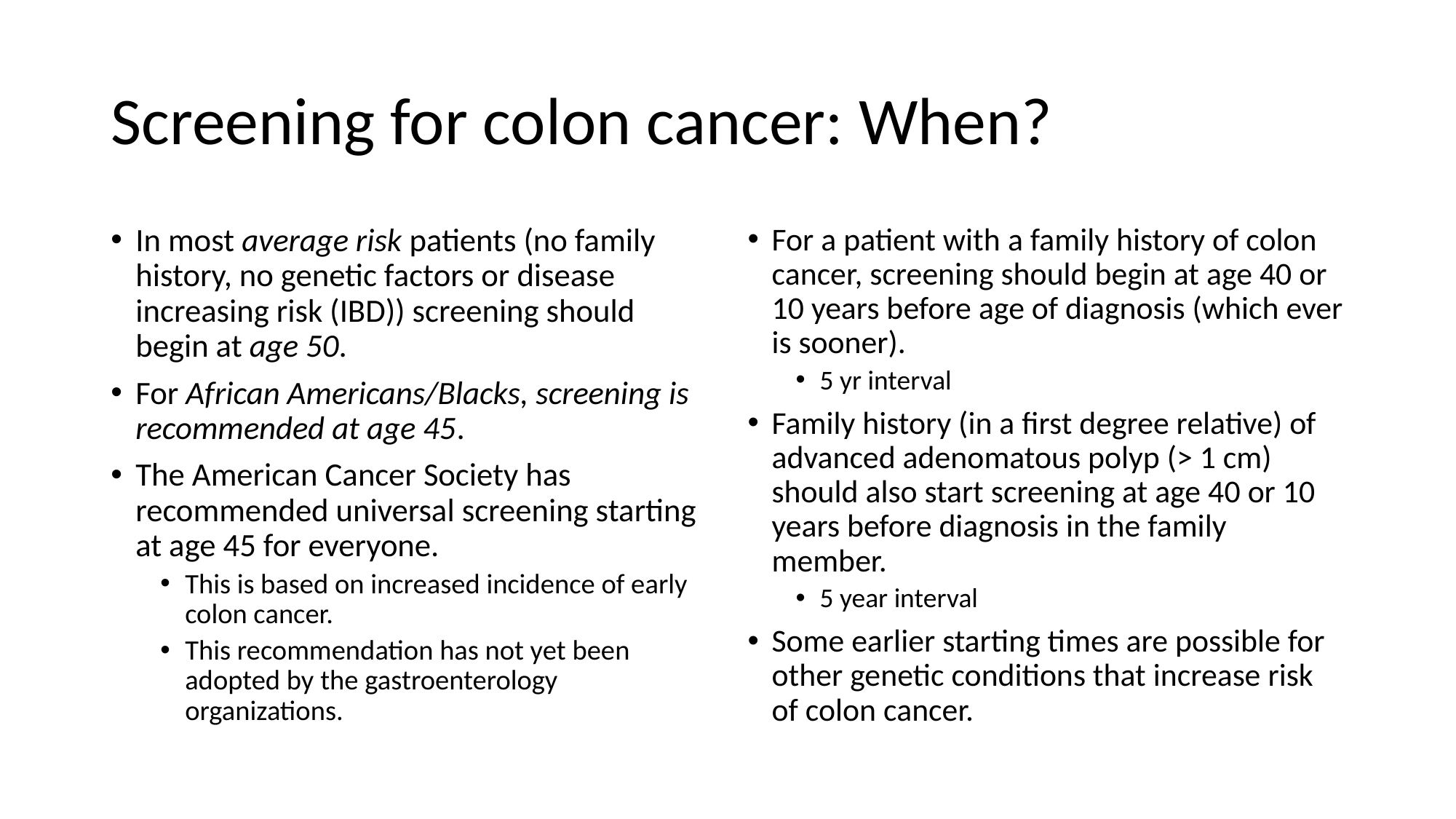

# Screening for colon cancer: When?
In most average risk patients (no family history, no genetic factors or disease increasing risk (IBD)) screening should begin at age 50.
For African Americans/Blacks, screening is recommended at age 45.
The American Cancer Society has recommended universal screening starting at age 45 for everyone.
This is based on increased incidence of early colon cancer.
This recommendation has not yet been adopted by the gastroenterology organizations.
For a patient with a family history of colon cancer, screening should begin at age 40 or 10 years before age of diagnosis (which ever is sooner).
5 yr interval
Family history (in a first degree relative) of advanced adenomatous polyp (> 1 cm) should also start screening at age 40 or 10 years before diagnosis in the family member.
5 year interval
Some earlier starting times are possible for other genetic conditions that increase risk of colon cancer.